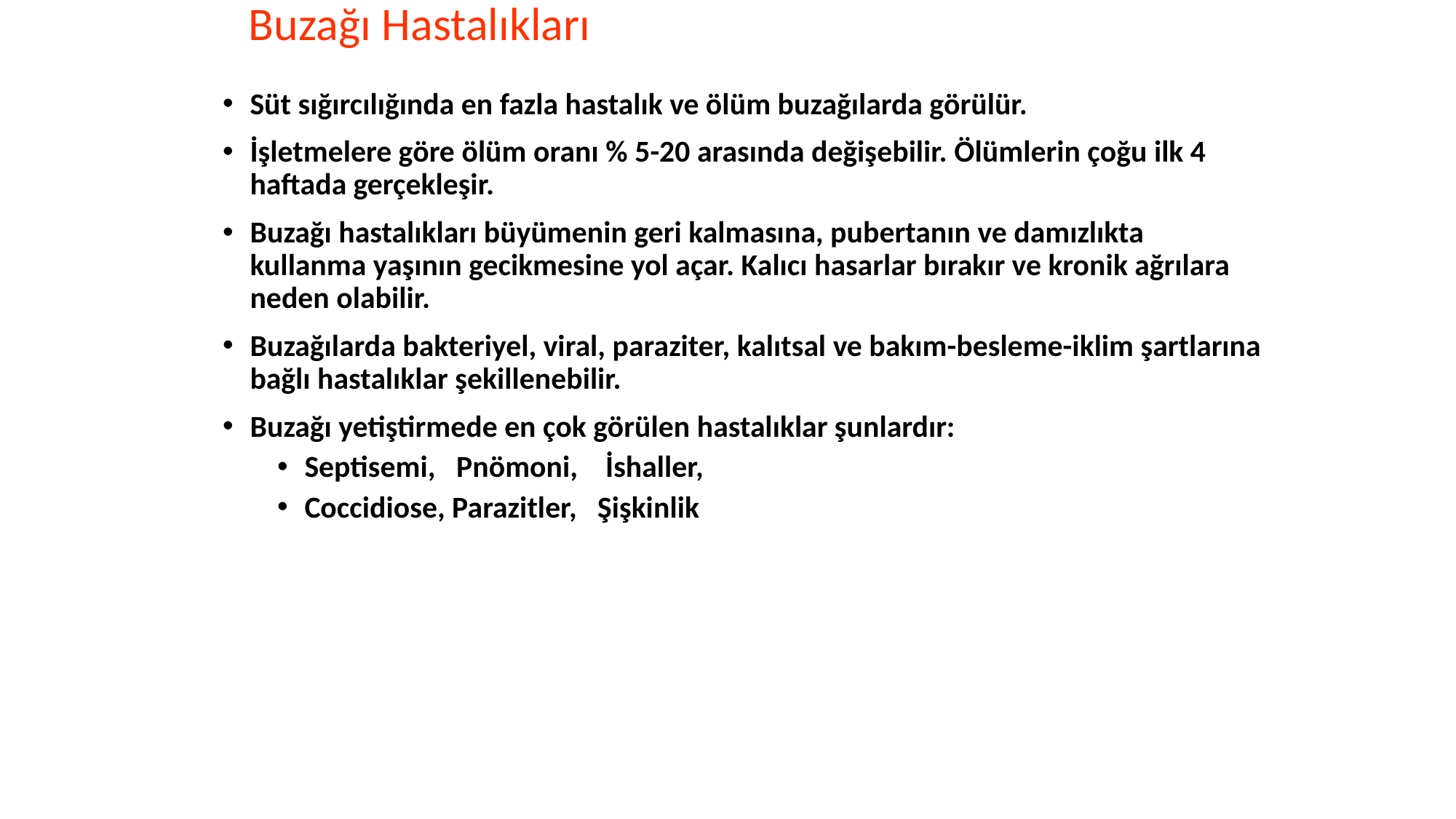

# Buzağı Hastalıkları
Süt sığırcılığında en fazla hastalık ve ölüm buzağılarda görülür.
İşletmelere göre ölüm oranı % 5-20 arasında değişebilir. Ölümlerin çoğu ilk 4 haftada gerçekleşir.
Buzağı hastalıkları büyümenin geri kalmasına, pubertanın ve damızlıkta kullanma yaşının gecikmesine yol açar. Kalıcı hasarlar bırakır ve kronik ağrılara neden olabilir.
Buzağılarda bakteriyel, viral, paraziter, kalıtsal ve bakım-besleme-iklim şartlarına bağlı hastalıklar şekillenebilir.
Buzağı yetiştirmede en çok görülen hastalıklar şunlardır:
Septisemi,   Pnömoni,    İshaller,
Coccidiose, Parazitler,   Şişkinlik